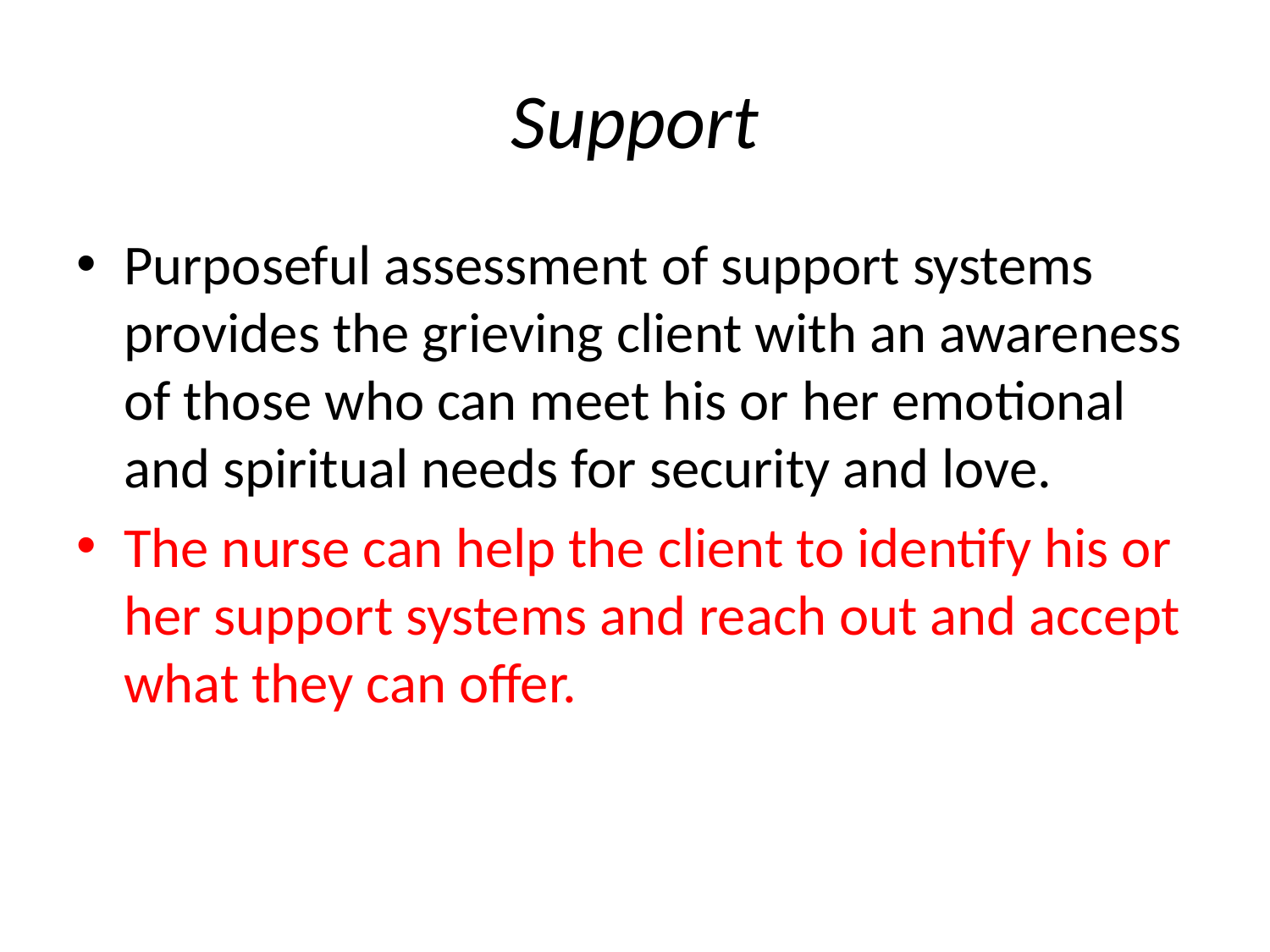

# Support
Purposeful assessment of support systems provides the grieving client with an awareness of those who can meet his or her emotional and spiritual needs for security and love.
The nurse can help the client to identify his or her support systems and reach out and accept what they can offer.